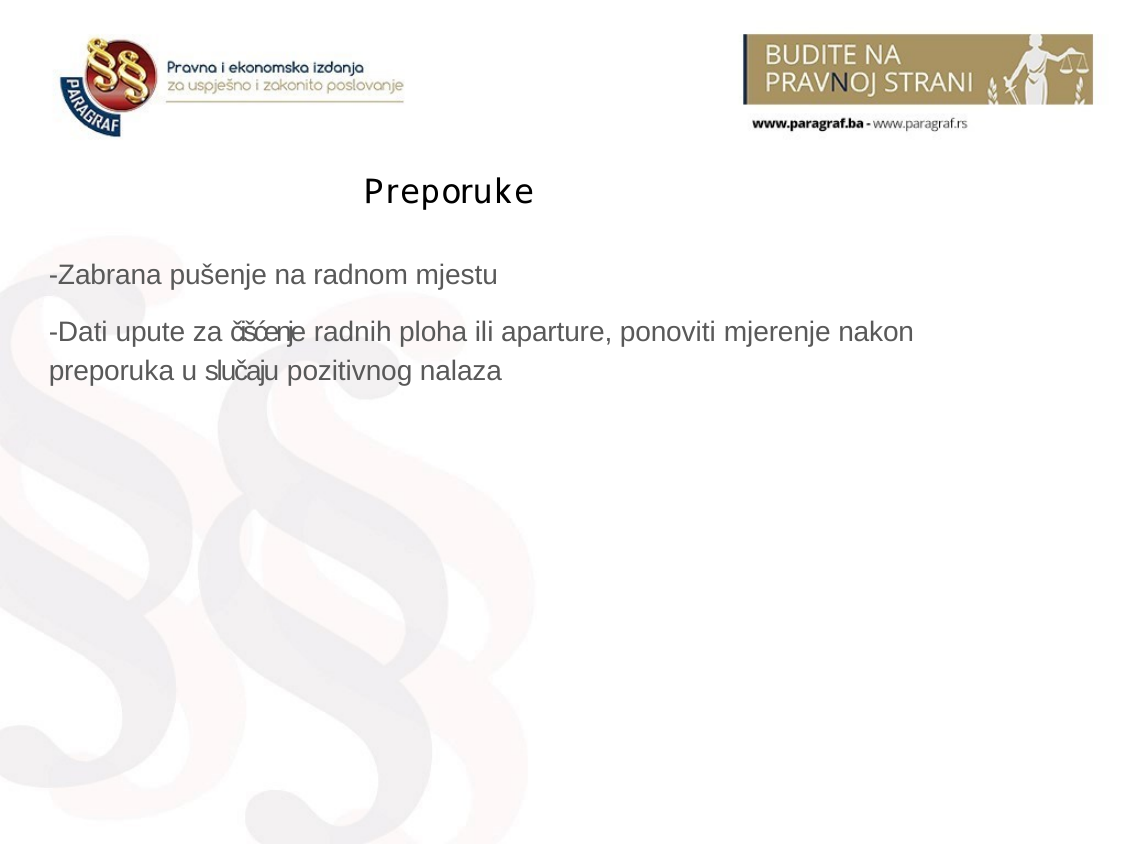

# Preporuke
-Zabrana pušenje na radnom mjestu
-Dati upute za čišćenje radnih ploha ili aparture, ponoviti mjerenje nakon  preporuka u slučaju pozitivnog nalaza